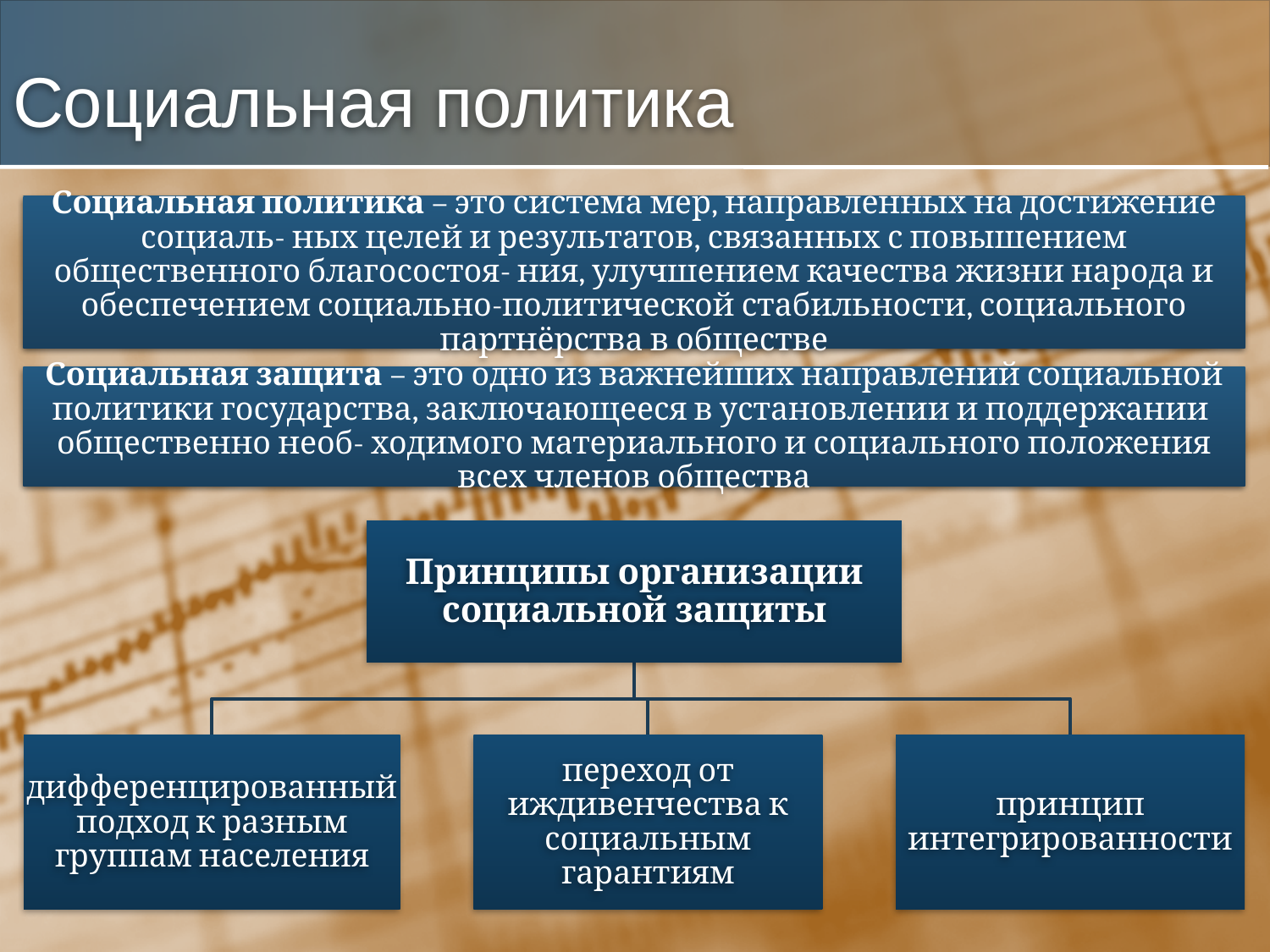

# Социальная политика

Социальная политика – это система мер, направленных на достижение социаль- ных целей и результатов, связанных с повышением общественного благосостоя- ния, улучшением качества жизни народа и обеспечением социально-политической стабильности, социального партнёрства в обществе

Социальная защита – это одно из важнейших направлений социальной политики государства, заключающееся в установлении и поддержании  общественно необ- ходимого материального и социального положения всех членов общества

Принципы организации социальной защиты

дифференцированный подход к разным группам населения

переход от иждивенчества к социальным гарантиям

принцип интегрированности